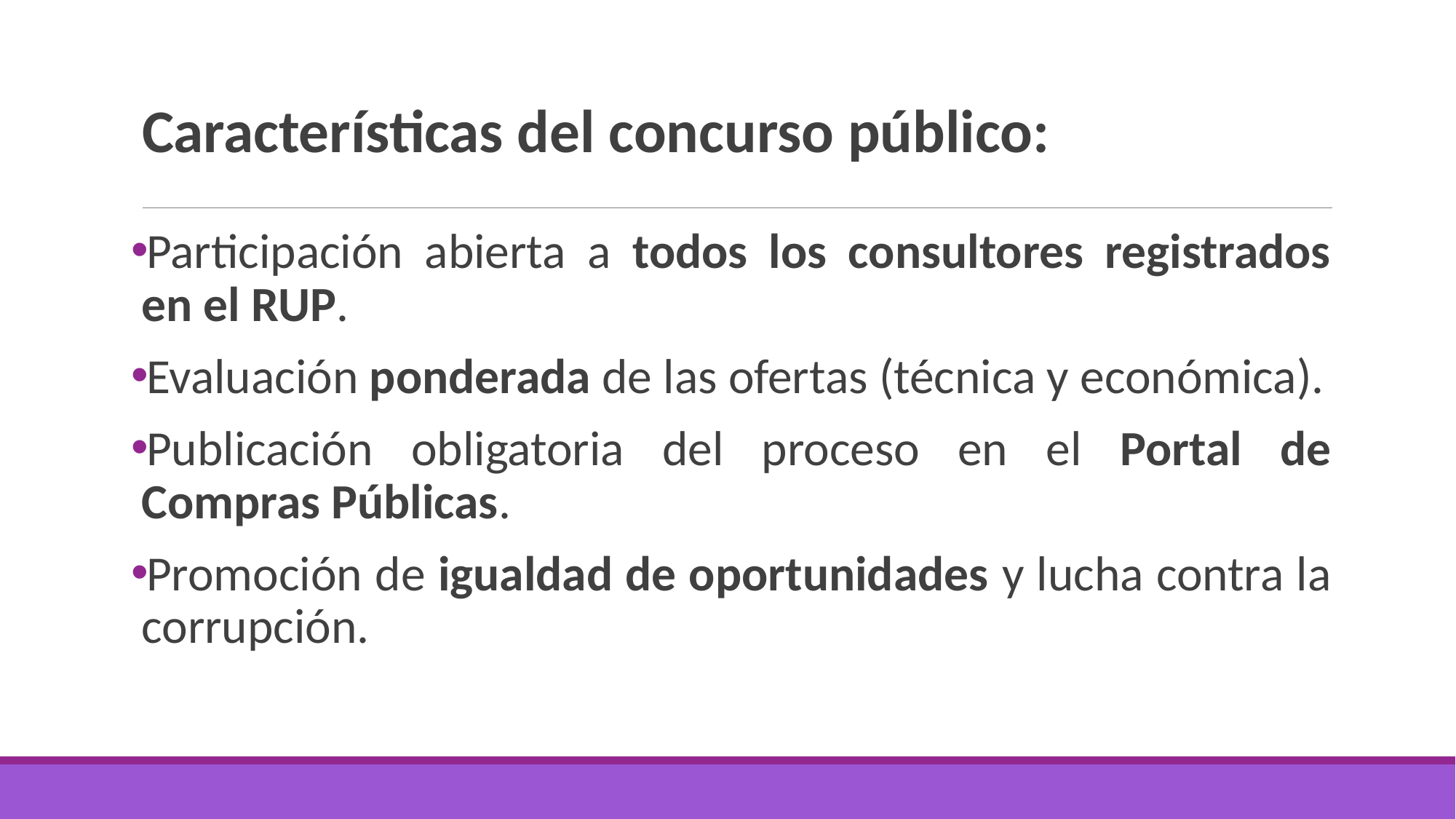

# Características del concurso público:
Participación abierta a todos los consultores registrados en el RUP.
Evaluación ponderada de las ofertas (técnica y económica).
Publicación obligatoria del proceso en el Portal de Compras Públicas.
Promoción de igualdad de oportunidades y lucha contra la corrupción.